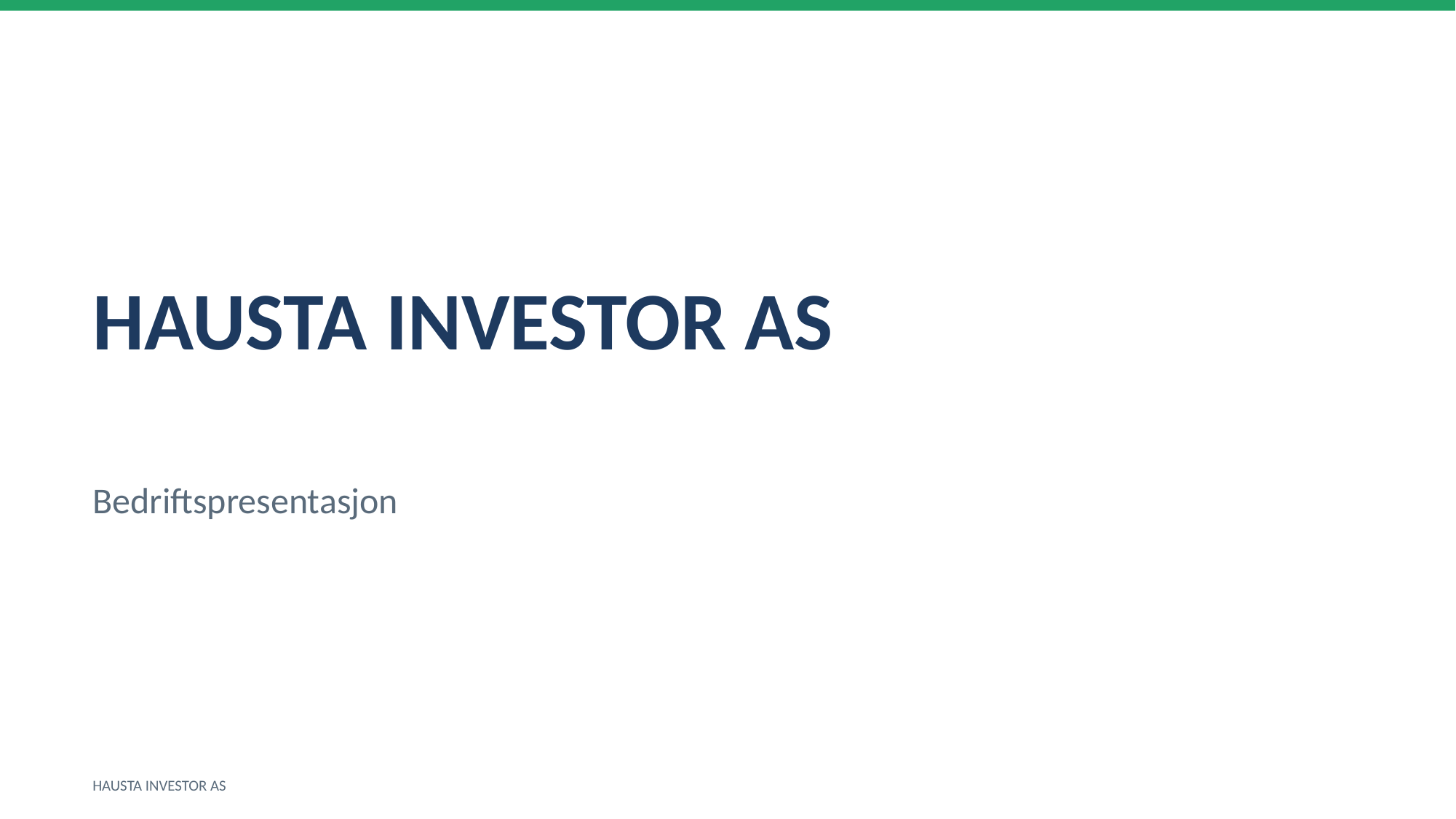

HAUSTA INVESTOR AS
Bedriftspresentasjon
HAUSTA INVESTOR AS